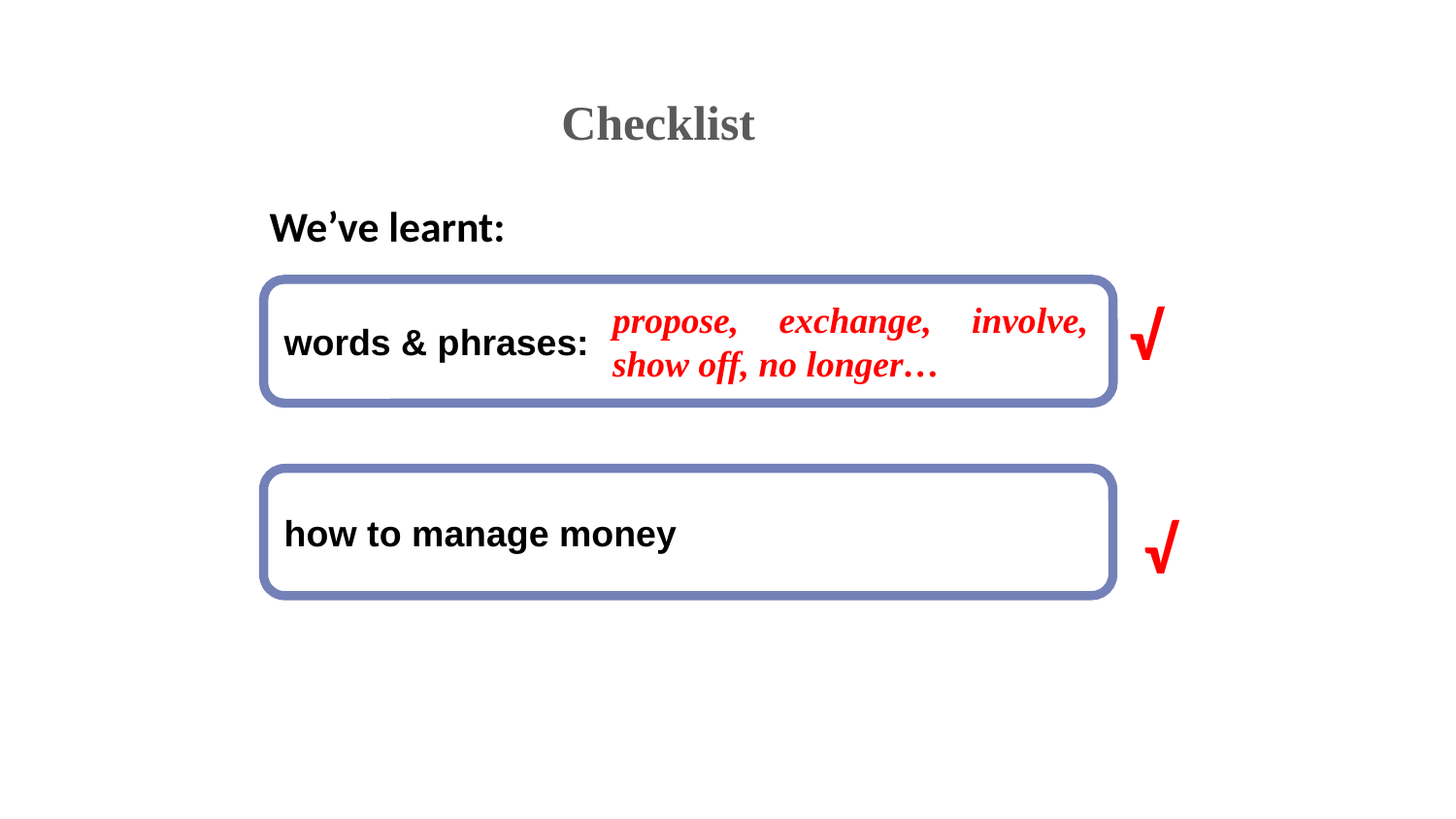

# Checklist
We’ve learnt:

words & phrases:

√
propose, exchange, involve, show off, no longer…
how to manage money
√